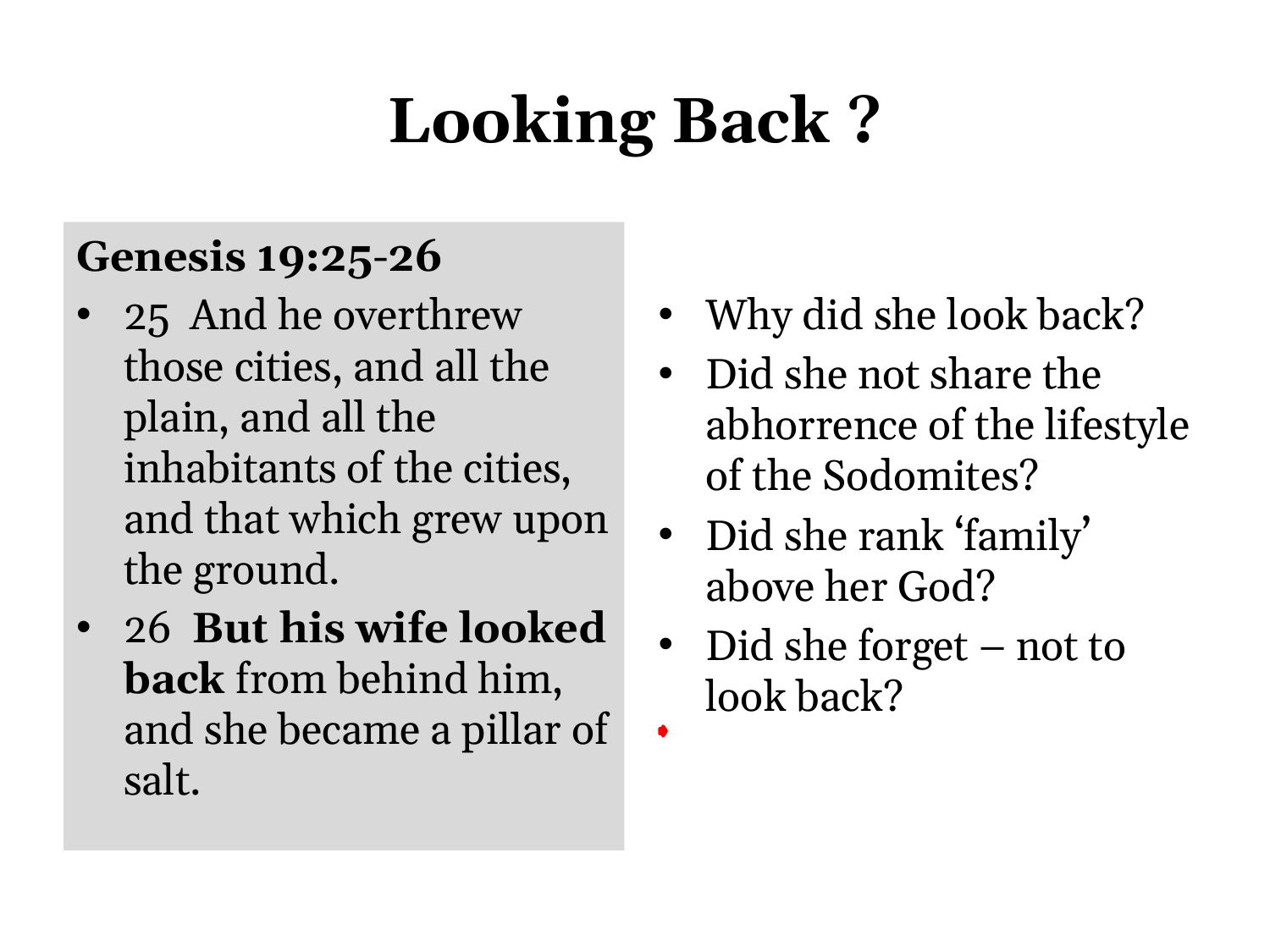

# Looking Back ?
Genesis 19:25-26
25  And he overthrew those cities, and all the plain, and all the inhabitants of the cities, and that which grew upon the ground.
26  But his wife looked back from behind him, and she became a pillar of salt.

Why did she look back?
Did she not share the abhorrence of the lifestyle of the Sodomites?
Did she rank ‘family’ above her God?
Did she forget – not to look back?